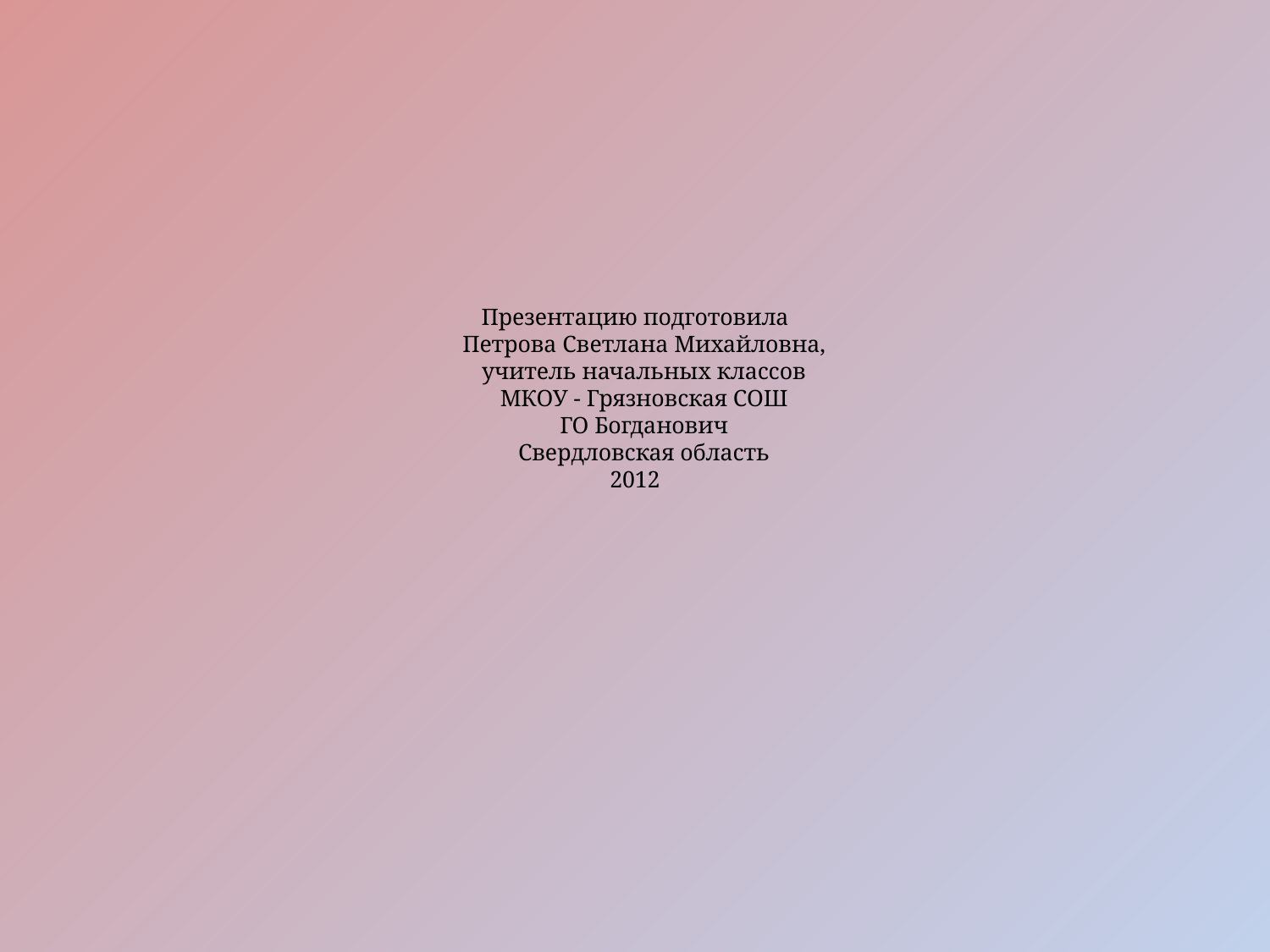

# Презентацию подготовила Петрова Светлана Михайловна, учитель начальных классов МКОУ - Грязновская СОШ ГО Богданович Свердловская область 2012